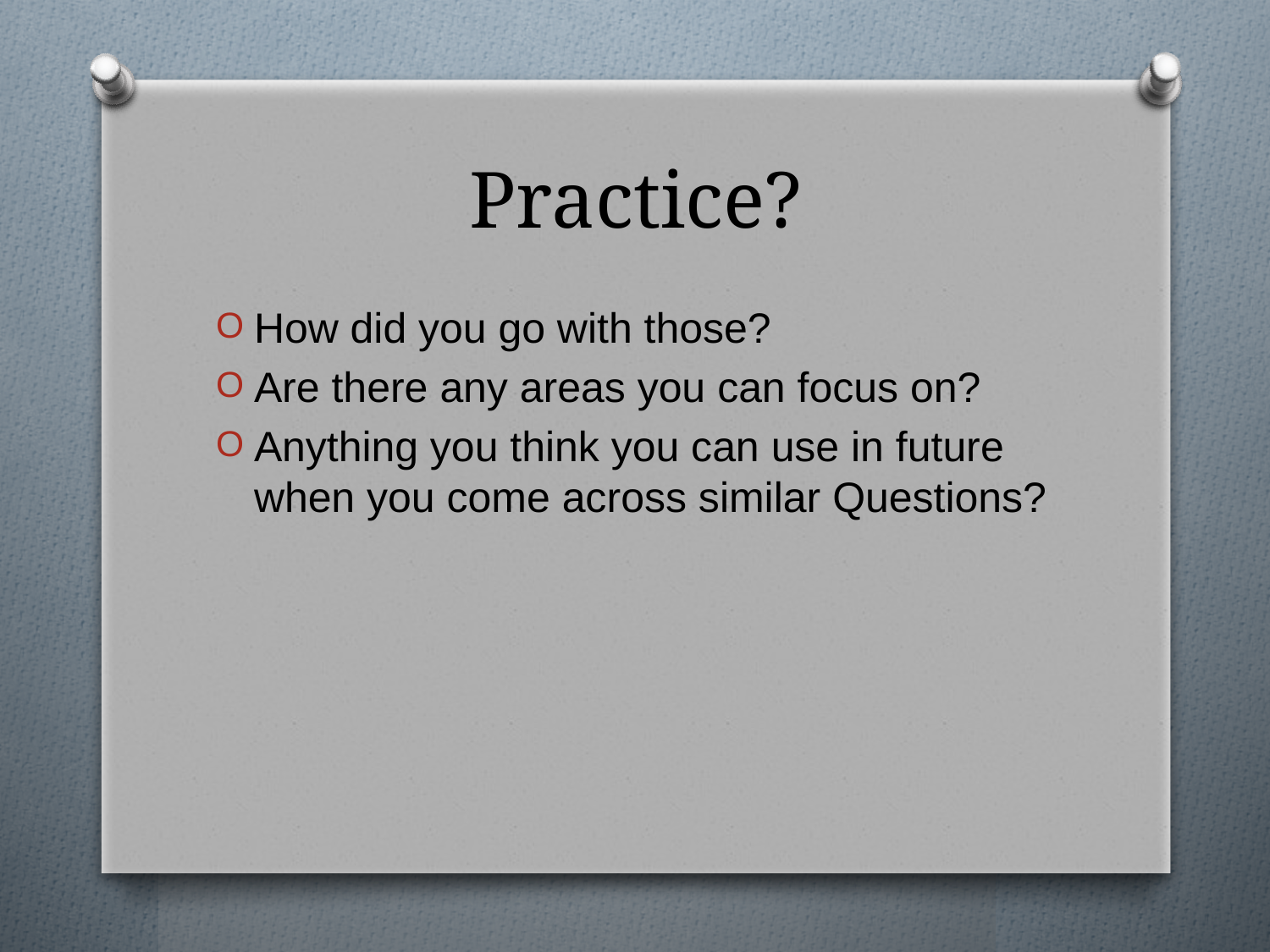

# Practice?
How did you go with those?
Are there any areas you can focus on?
Anything you think you can use in future when you come across similar Questions?